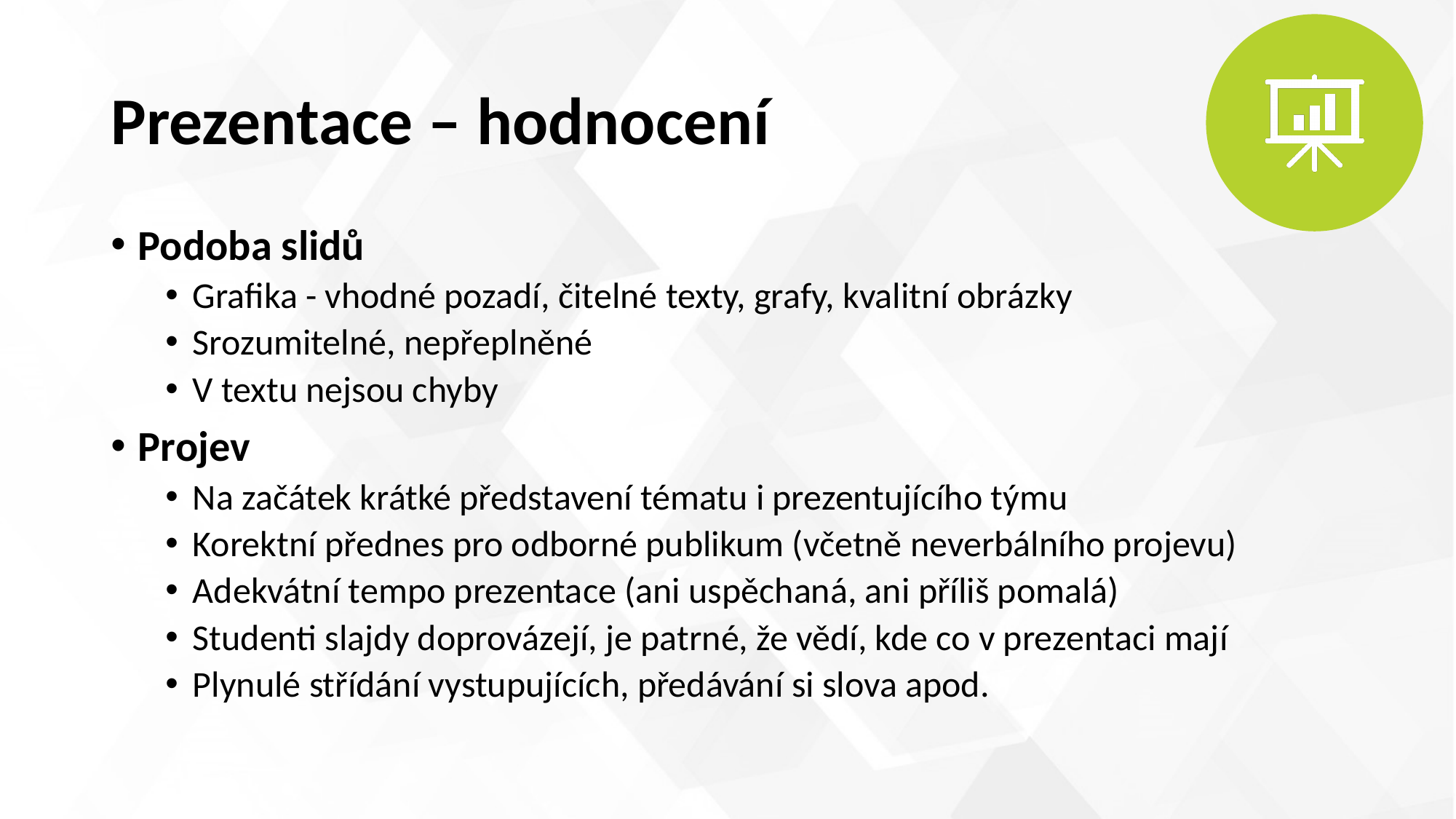

# Prezentace – hodnocení
Podoba slidů
Grafika - vhodné pozadí, čitelné texty, grafy, kvalitní obrázky
Srozumitelné, nepřeplněné
V textu nejsou chyby
Projev
Na začátek krátké představení tématu i prezentujícího týmu
Korektní přednes pro odborné publikum (včetně neverbálního projevu)
Adekvátní tempo prezentace (ani uspěchaná, ani příliš pomalá)
Studenti slajdy doprovázejí, je patrné, že vědí, kde co v prezentaci mají
Plynulé střídání vystupujících, předávání si slova apod.